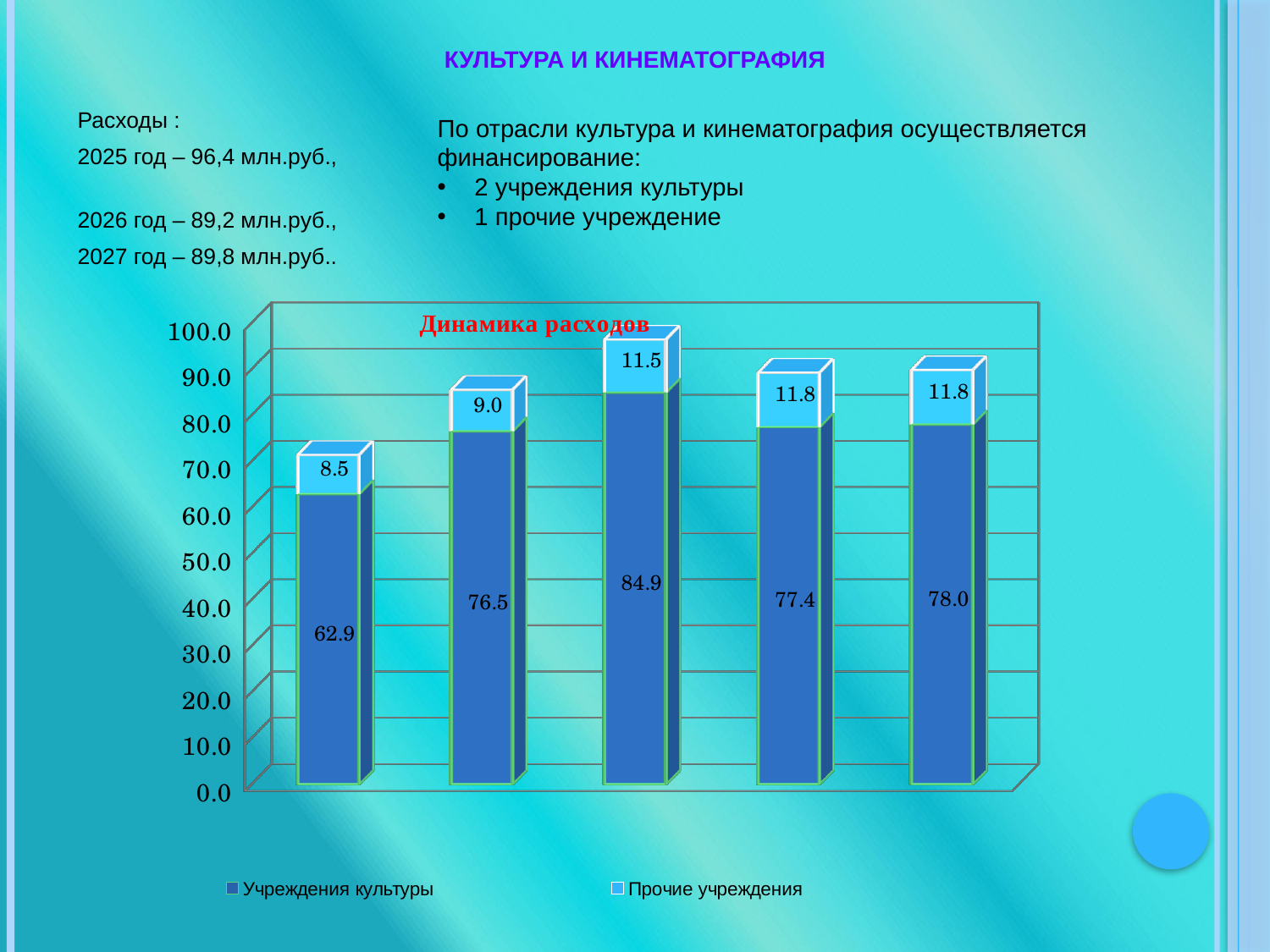

# Культура и кинематография
Расходы :
2025 год – 96,4 млн.руб.,
2026 год – 89,2 млн.руб.,
2027 год – 89,8 млн.руб..
По отрасли культура и кинематография осуществляется финансирование:
 2 учреждения культуры
 1 прочие учреждение

[unsupported chart]

[unsupported chart]